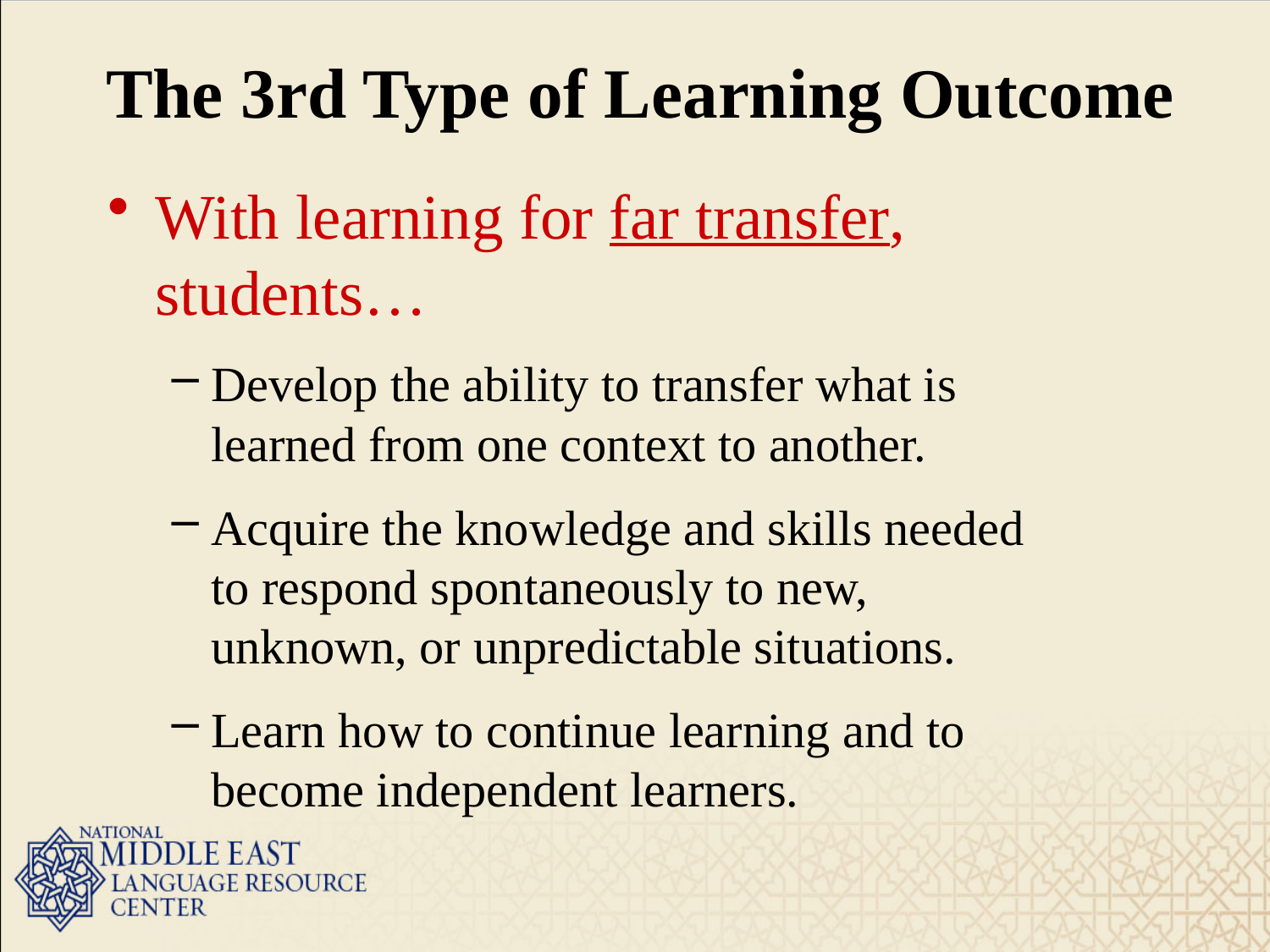

The 3rd Type of Learning Outcome
With learning for far transfer, students…
Develop the ability to transfer what is learned from one context to another.
Acquire the knowledge and skills needed to respond spontaneously to new, unknown, or unpredictable situations.
Learn how to continue learning and to become independent learners.